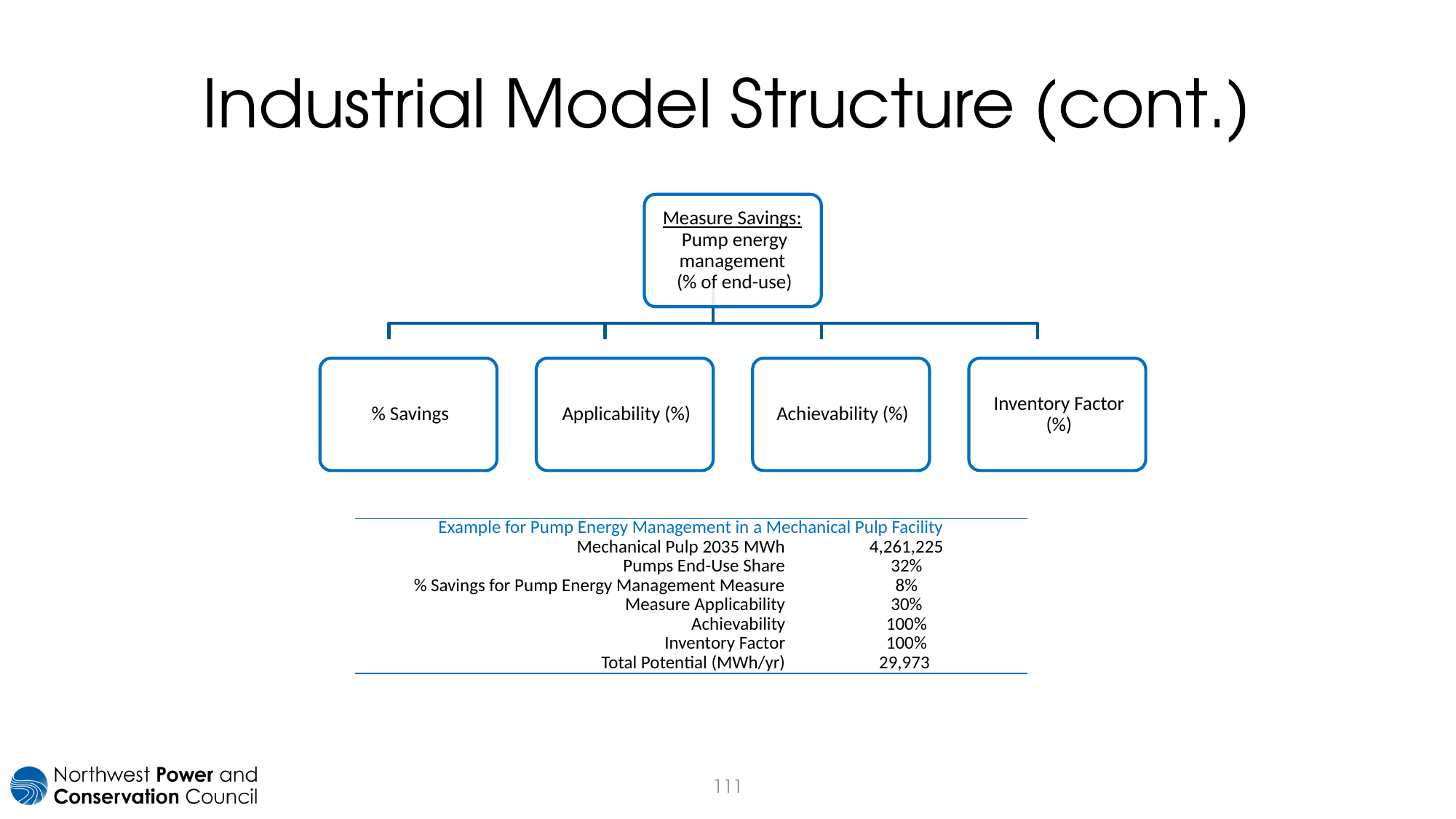

# Industrial Model Structure (cont.)
Measure Savings:
Pump energy management
(% of end-use)
% Savings
Applicability (%)
Achievability (%)
Inventory Factor (%)
| Example for Pump Energy Management in a Mechanical Pulp Facility |  |
| --- | --- |
| Mechanical Pulp 2035 MWh | 4,261,225 |
| Pumps End-Use Share | 32% |
| % Savings for Pump Energy Management Measure | 8% |
| Measure Applicability | 30% |
| Achievability | 100% |
| Inventory Factor | 100% |
| Total Potential (MWh/yr) | 29,973 |
111